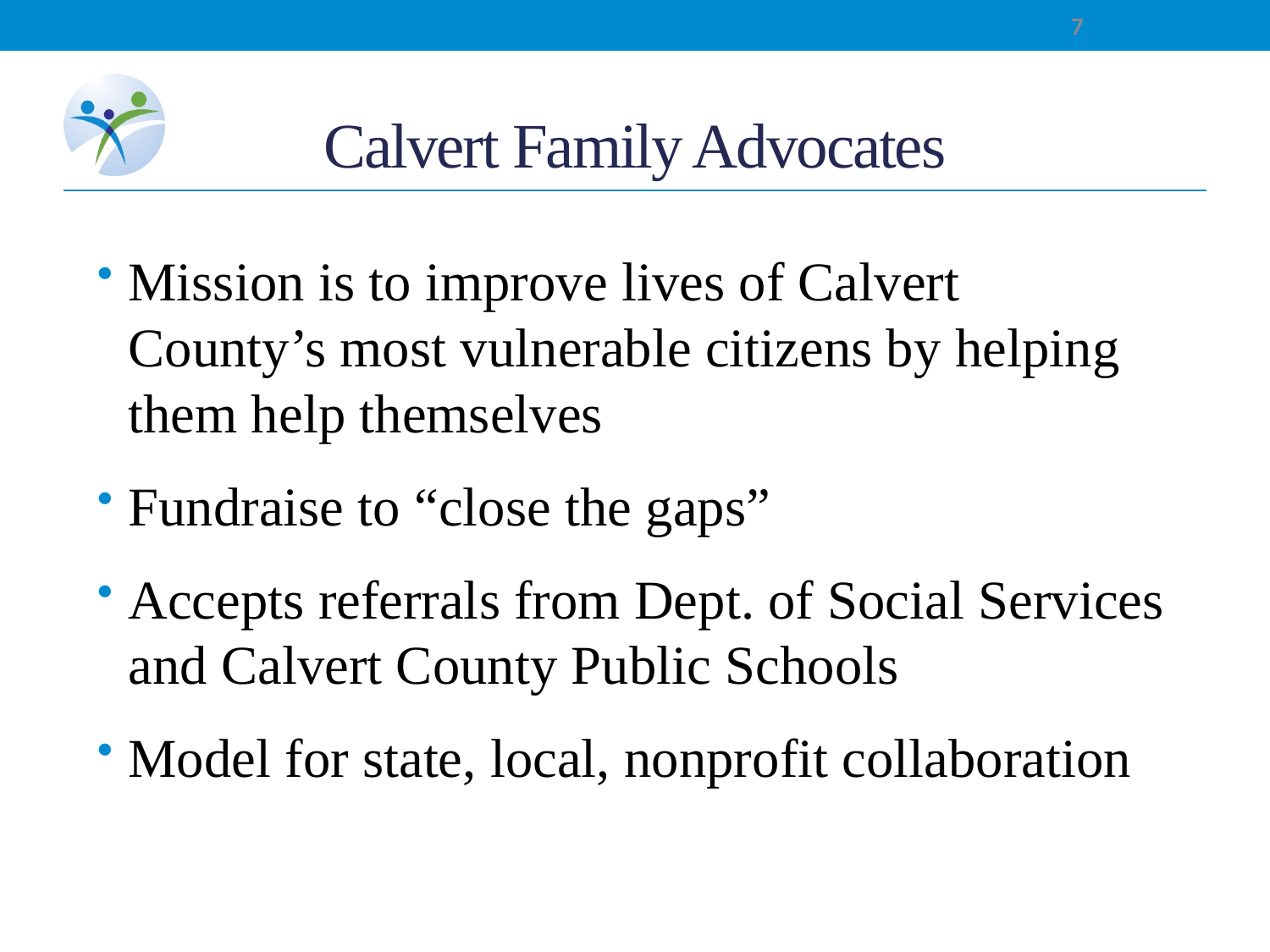

7
# Calvert Family Advocates
Mission is to improve lives of Calvert County’s most vulnerable citizens by helping them help themselves
Fundraise to “close the gaps”
Accepts referrals from Dept. of Social Services and Calvert County Public Schools
Model for state, local, nonprofit collaboration